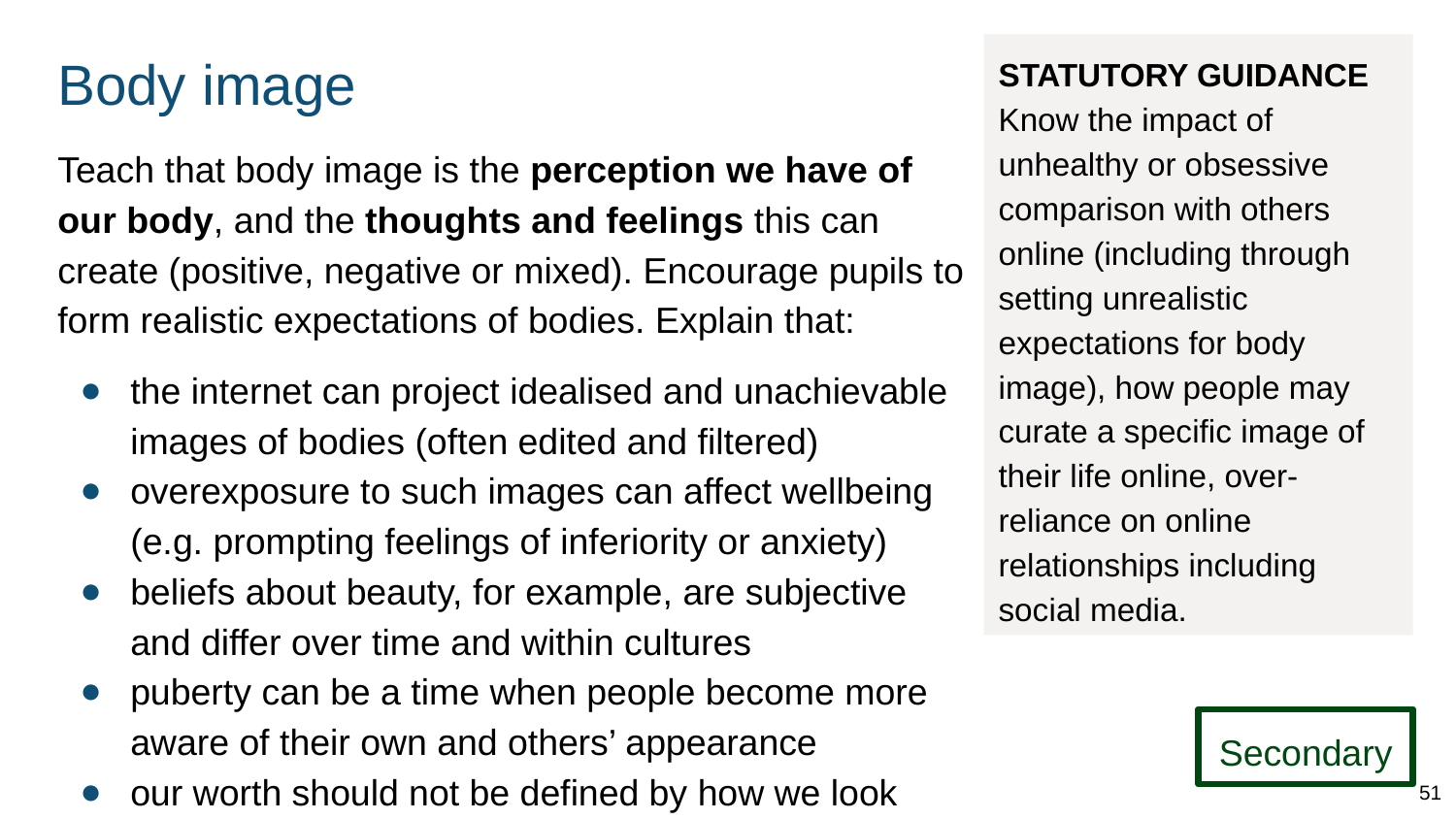

# Body image
STATUTORY GUIDANCE
Know the impact of unhealthy or obsessive comparison with others online (including through setting unrealistic expectations for body image), how people may curate a specific image of their life online, over-reliance on online relationships including social media.

Teach that body image is the perception we have of our body, and the thoughts and feelings this can create (positive, negative or mixed). Encourage pupils to form realistic expectations of bodies. Explain that:
the internet can project idealised and unachievable images of bodies (often edited and filtered)
overexposure to such images can affect wellbeing (e.g. prompting feelings of inferiority or anxiety)
beliefs about beauty, for example, are subjective and differ over time and within cultures
puberty can be a time when people become more aware of their own and others’ appearance
our worth should not be defined by how we look

Secondary
51